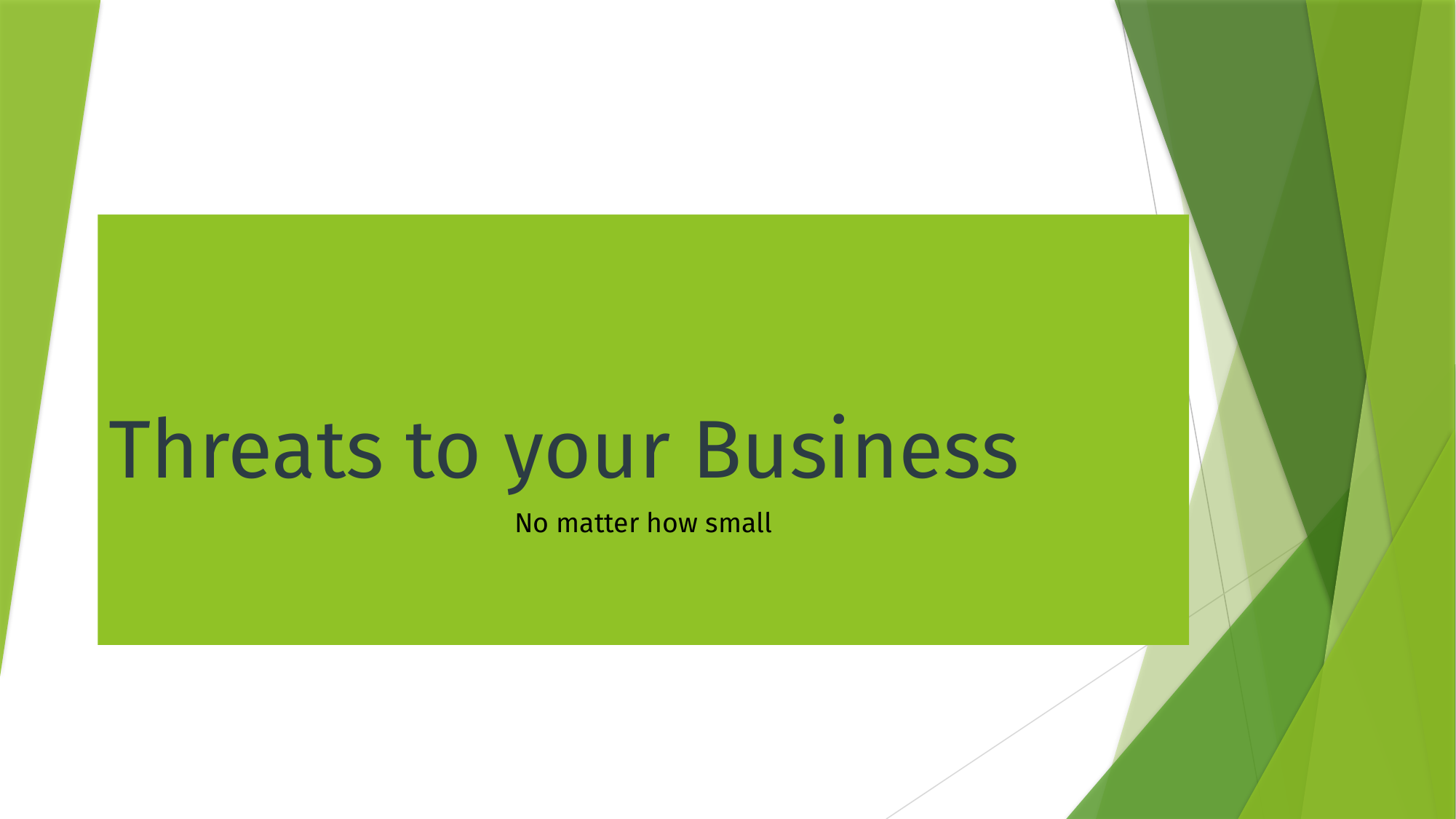

# Threats to your Business
No matter how small